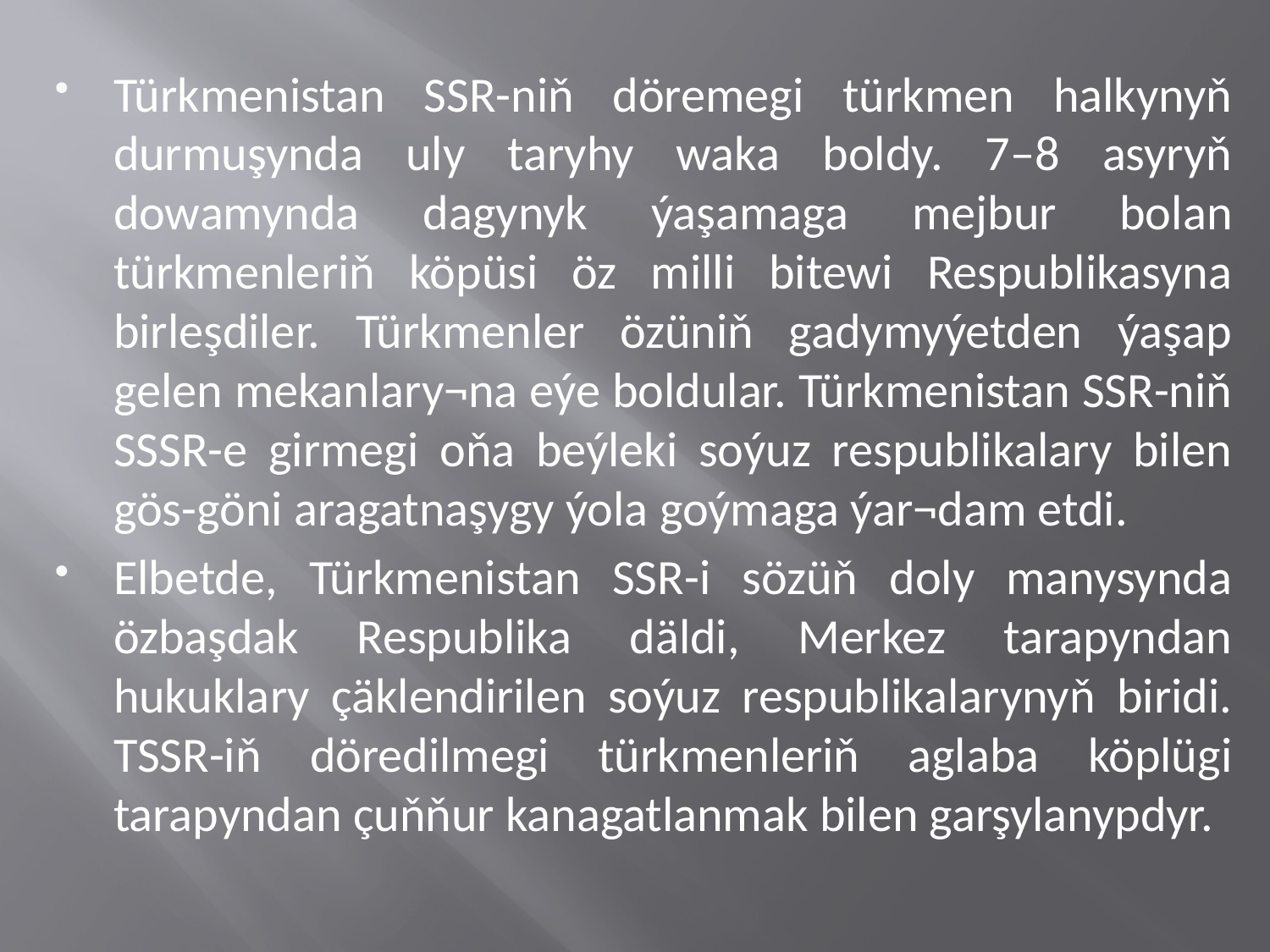

Türkmenistan SSR-niň döremegi türkmen halkynyň durmuşynda uly taryhy waka boldy. 7–8 asyryň dowamynda dagynyk ýaşamaga mejbur bolan türkmenleriň köpüsi öz milli bitewi Respublikasyna birleşdiler. Türkmenler özüniň gadymyýetden ýaşap gelen mekanlary¬na eýe boldular. Türkmenistan SSR-niň SSSR-e girmegi oňa beýleki soýuz respublikalary bilen gös-göni aragatnaşygy ýola goýmaga ýar¬dam etdi.
Elbetde, Türkmenistan SSR-i sözüň doly manysynda özbaşdak Respublika däldi, Merkez tarapyndan hukuklary çäklendirilen soýuz respublikalarynyň biridi. TSSR-iň döredilmegi türkmenleriň aglaba köplügi tarapyndan çuňňur kanagatlanmak bilen garşylanypdyr.

#